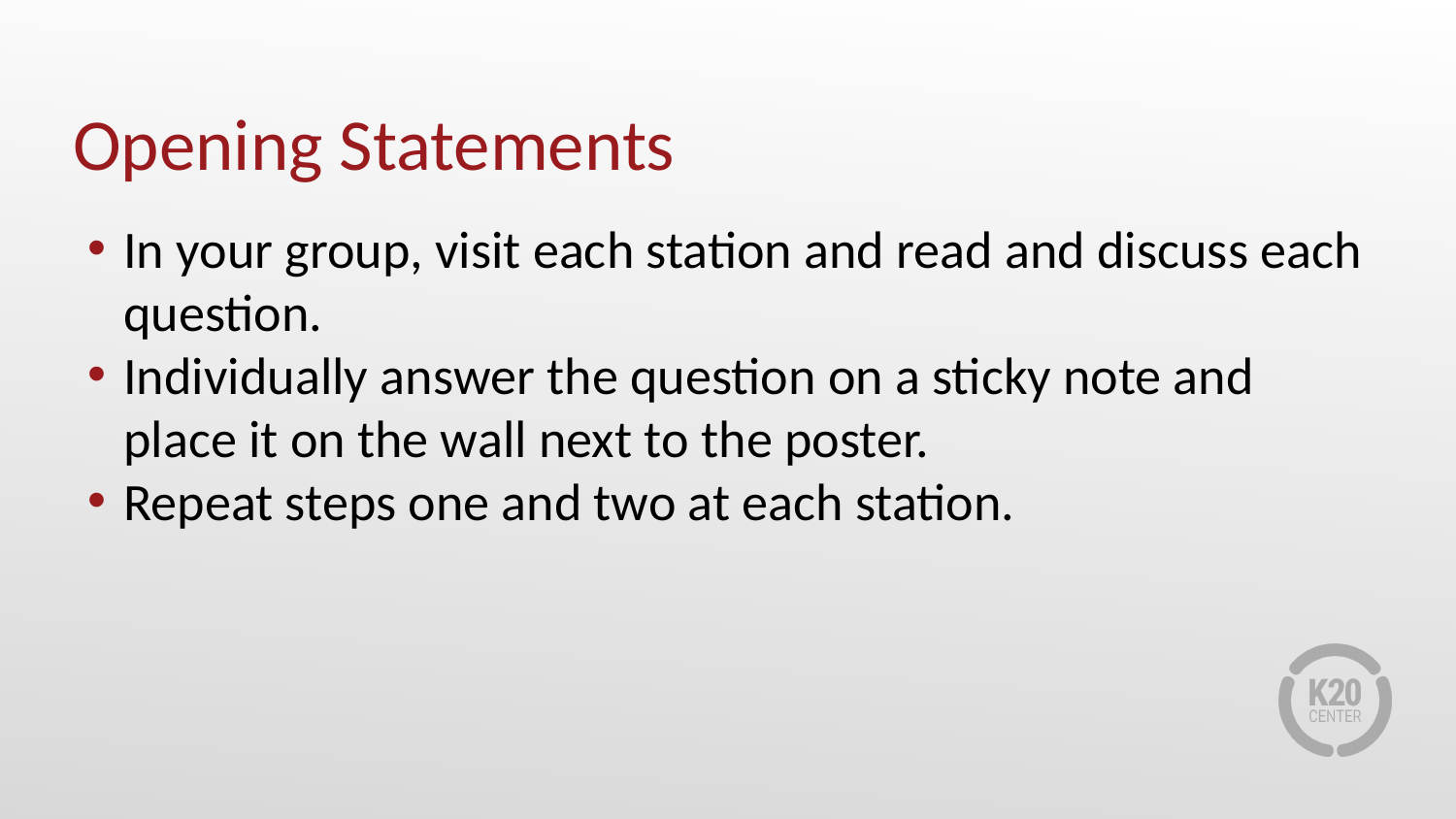

# Opening Statements
In your group, visit each station and read and discuss each question.
Individually answer the question on a sticky note and place it on the wall next to the poster.
Repeat steps one and two at each station.